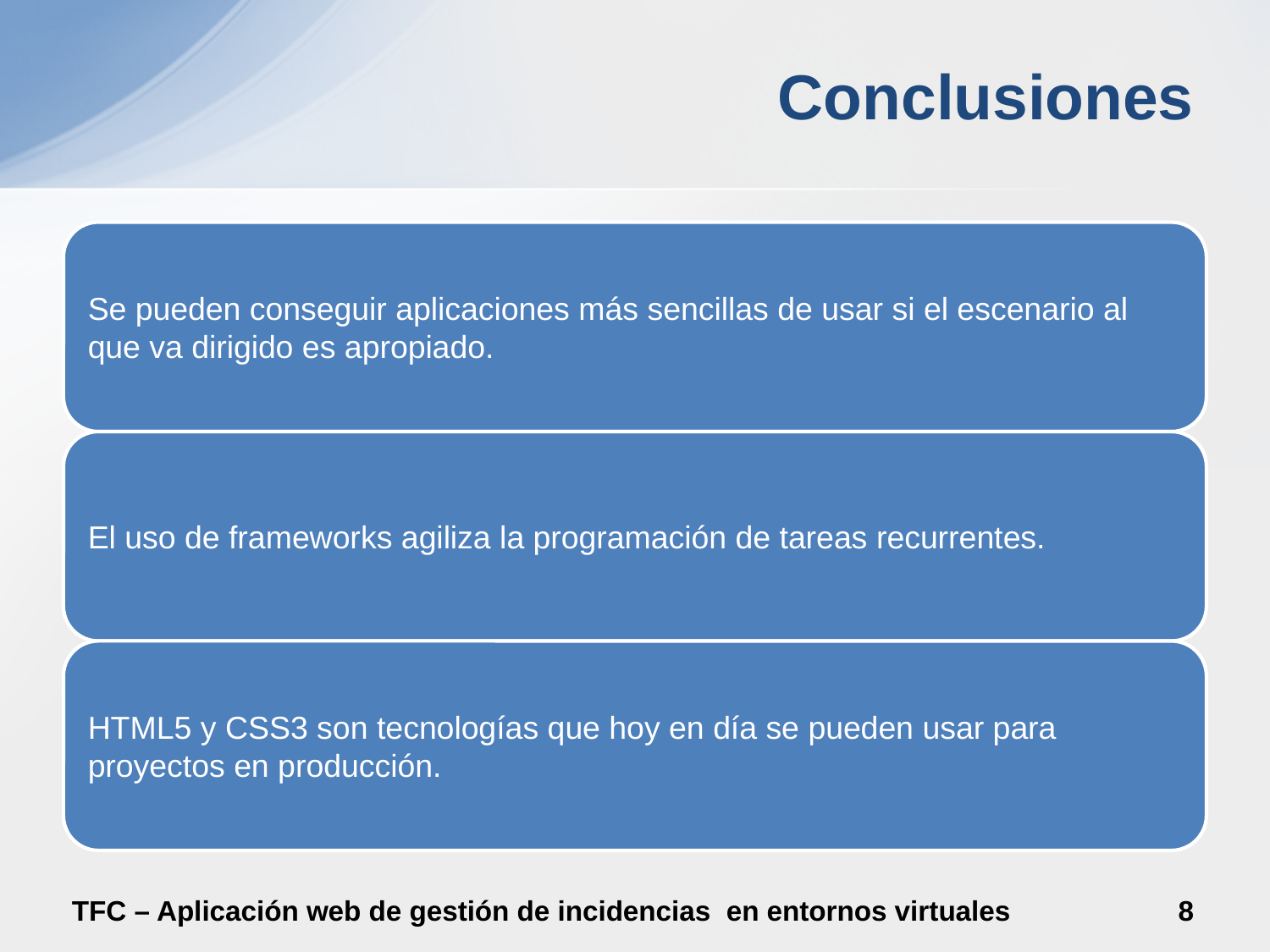

# Conclusiones
Se pueden conseguir aplicaciones más sencillas de usar si el escenario al que va dirigido es apropiado.
El uso de frameworks agiliza la programación de tareas recurrentes.
HTML5 y CSS3 son tecnologías que hoy en día se pueden usar para proyectos en producción.
TFC – Aplicación web de gestión de incidencias  en entornos virtuales
8